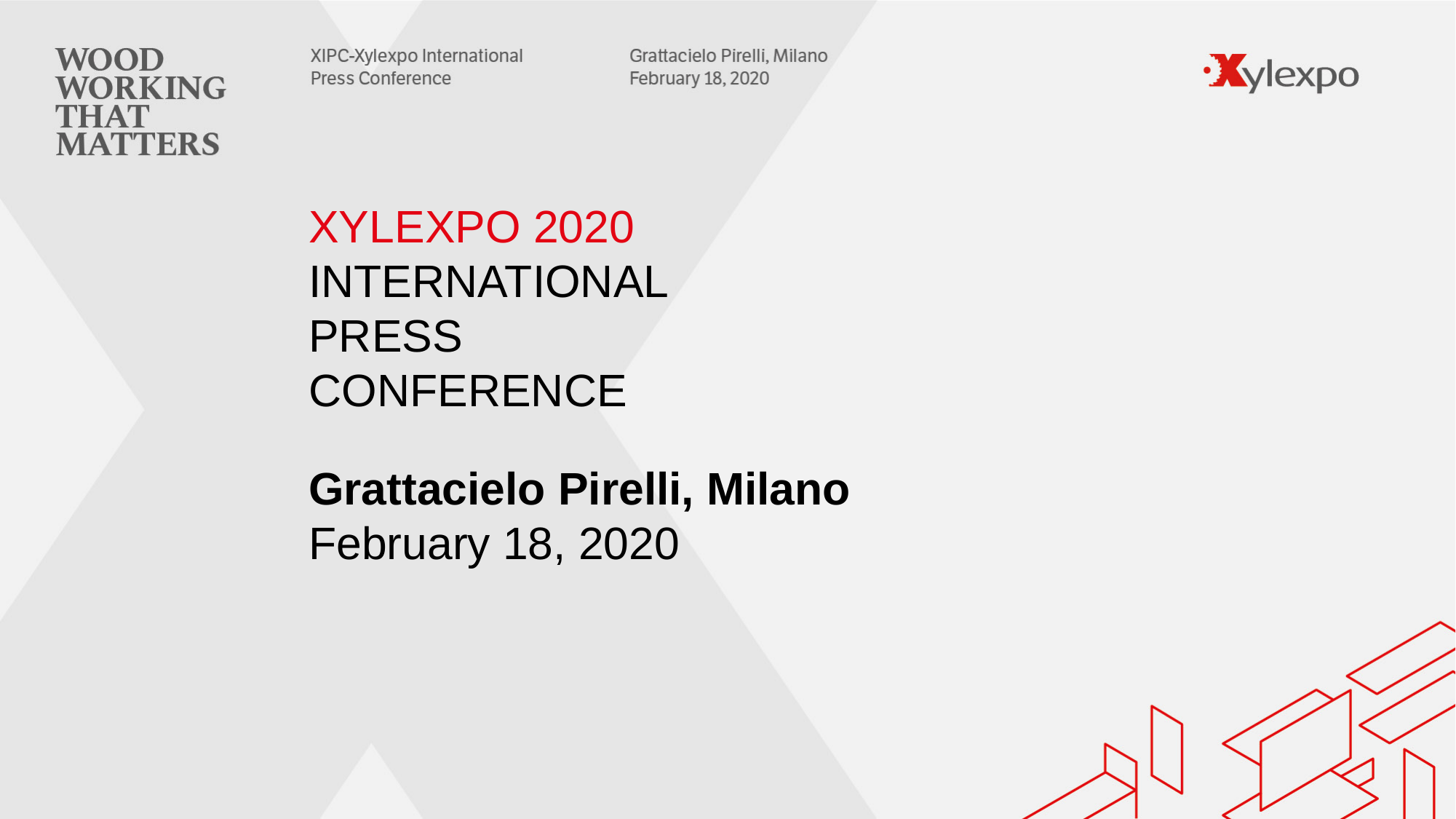

XYLEXPO 2020
INTERNATIONAL
PRESS
CONFERENCE

Grattacielo Pirelli, Milano
February 18, 2020